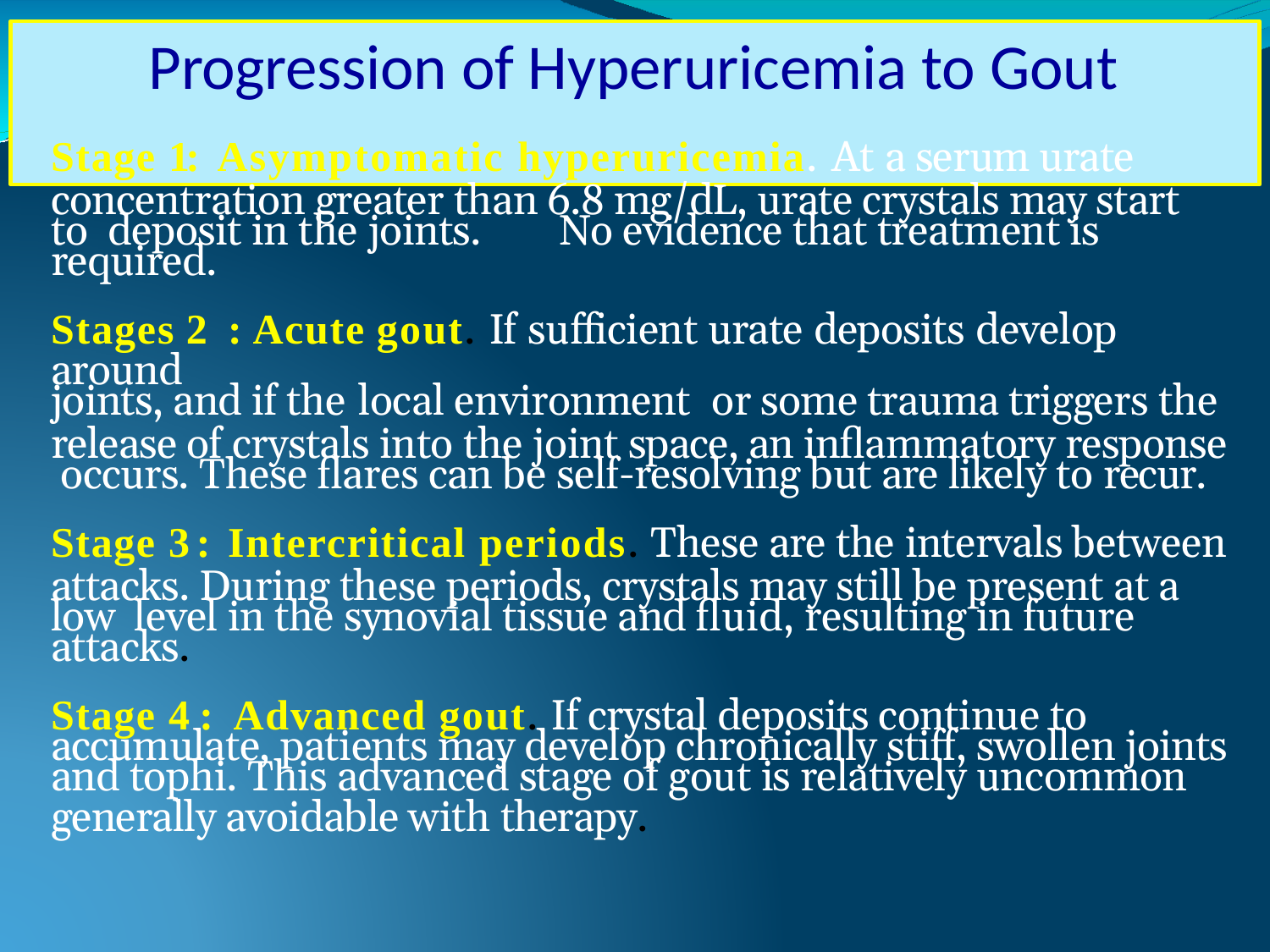

# Progression of Hyperuricemia to Gout
Stage 1:  Asymptomatic hyperuricemia. At a serum urate
concentration greater than 6.8 mg/dL, urate crystals may start to  deposit in the joints.	No evidence that treatment is required.
Stages 2  : Acute gout. If sufficient urate deposits develop around
joints, and if the local environment	or some trauma triggers the
release of crystals into the joint space, an inflammatory response  occurs. These flares can be self-resolving but are likely to recur.
Stage 3 :  Intercritical periods. These are the intervals between
attacks. During these periods, crystals may still be present at a low  level in the synovial tissue and fluid, resulting in future attacks.
Stage 4 :  Advanced gout. If crystal deposits continue to
accumulate, patients may develop chronically stiff, swollen joints
and tophi. This advanced stage of gout is relatively uncommon
generally avoidable with therapy.